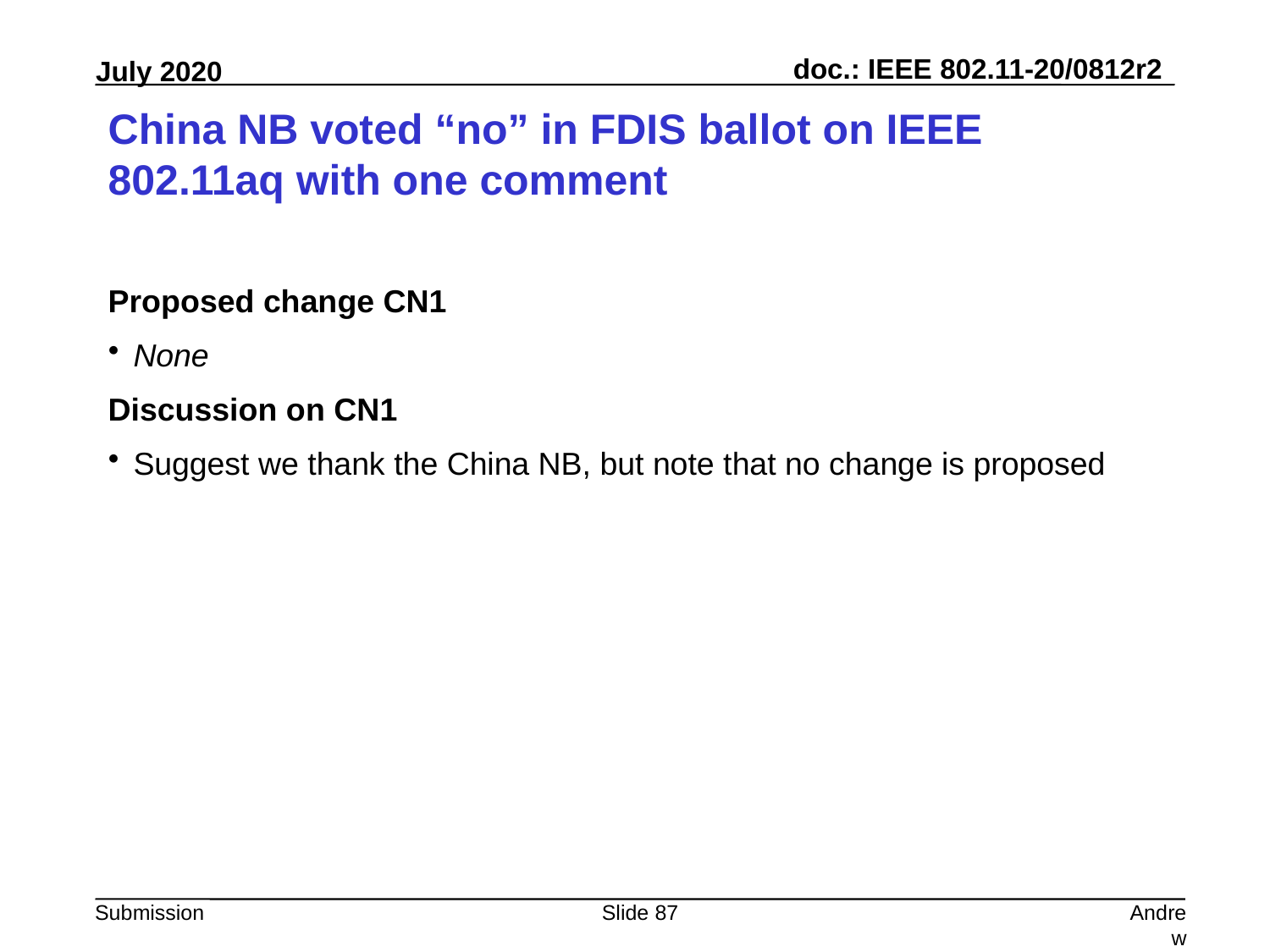

# China NB voted “no” in FDIS ballot on IEEE 802.11aq with one comment
Proposed change CN1
None
Discussion on CN1
Suggest we thank the China NB, but note that no change is proposed
Slide 87
Andrew Myles, Cisco